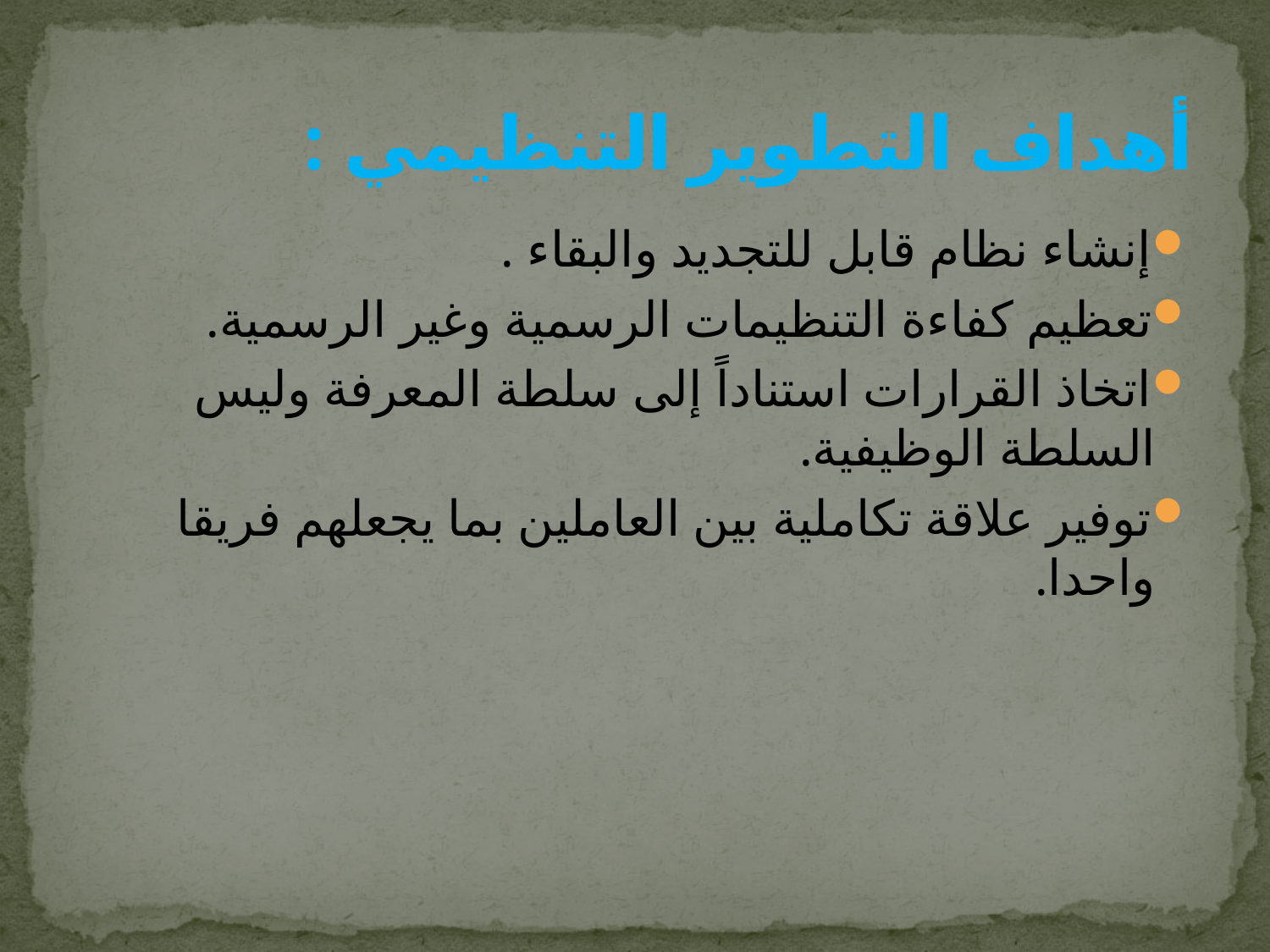

# أهداف التطوير التنظيمي :
إنشاء نظام قابل للتجديد والبقاء .
تعظيم كفاءة التنظيمات الرسمية وغير الرسمية.
اتخاذ القرارات استناداً إلى سلطة المعرفة وليس السلطة الوظيفية.
توفير علاقة تكاملية بين العاملين بما يجعلهم فريقا واحدا.